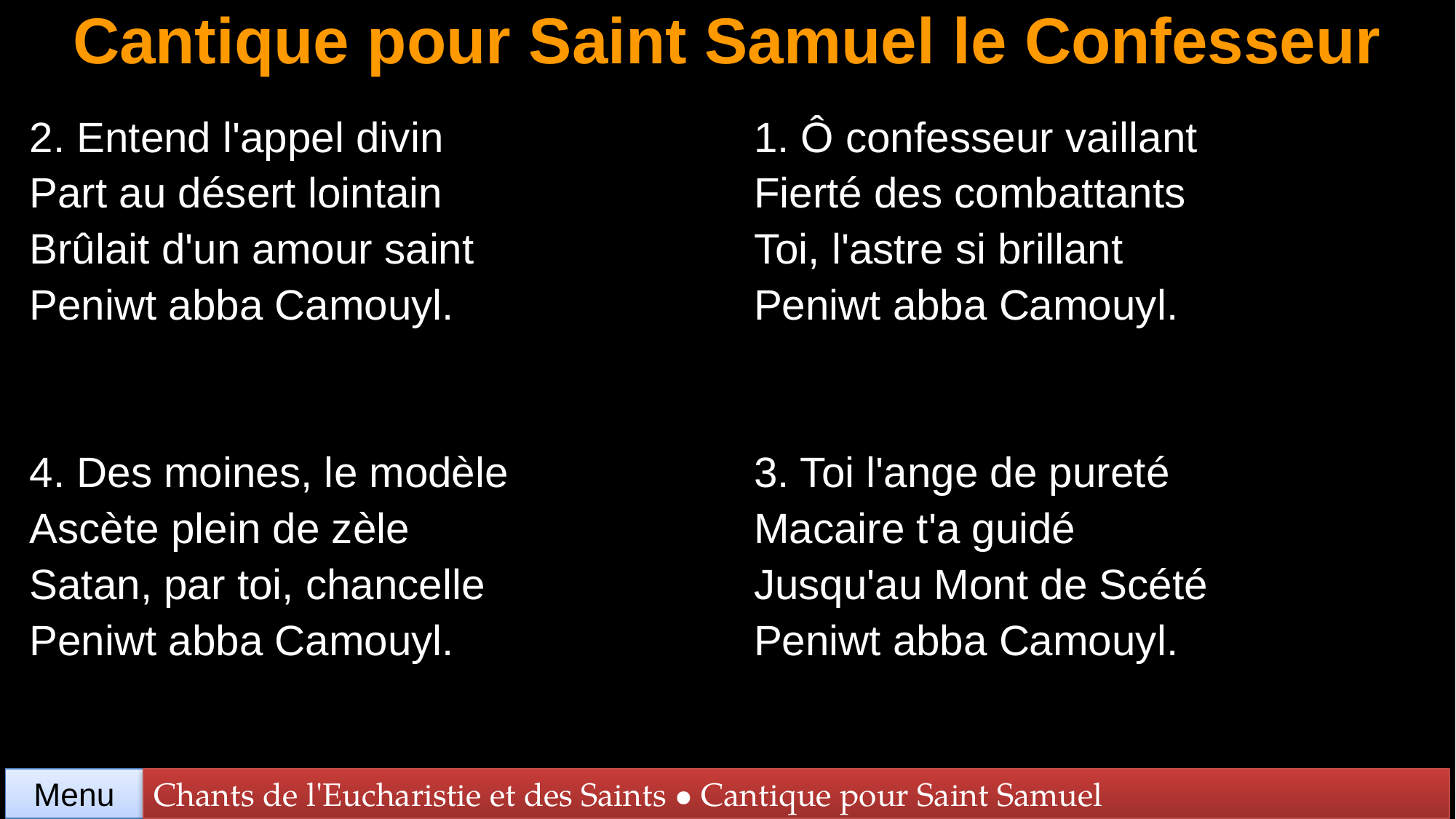

# Cantique pour Saint Samuel le Confesseur
| 2. Entend l'appel divin Part au désert lointain Brûlait d'un amour saint Peniwt abba Camouyl. | 1. Ô confesseur vaillant Fierté des combattants Toi, l'astre si brillant Peniwt abba Camouyl. |
| --- | --- |
| 4. Des moines, le modèle Ascète plein de zèle Satan, par toi, chancelle Peniwt abba Camouyl. | 3. Toi l'ange de pureté Macaire t'a guidé Jusqu'au Mont de Scété Peniwt abba Camouyl. |

Chants de l'Eucharistie et des Saints • Cantique pour Saint Samuel
Menu